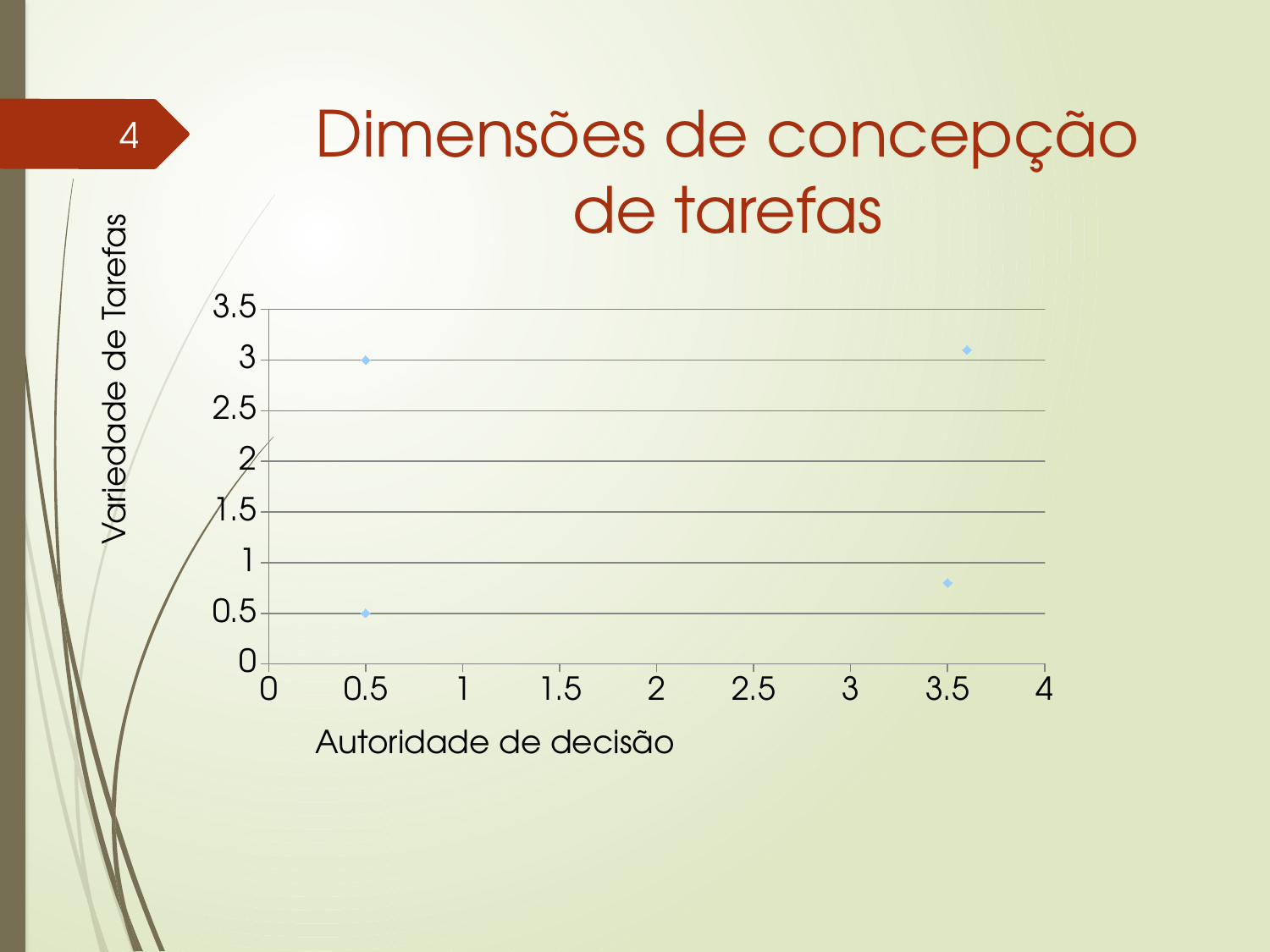

# Dimensões de concepção de tarefas
4
Variedade de Tarefas

### Chart

| Category | Valores Y |
|---|---|
Autoridade de decisão